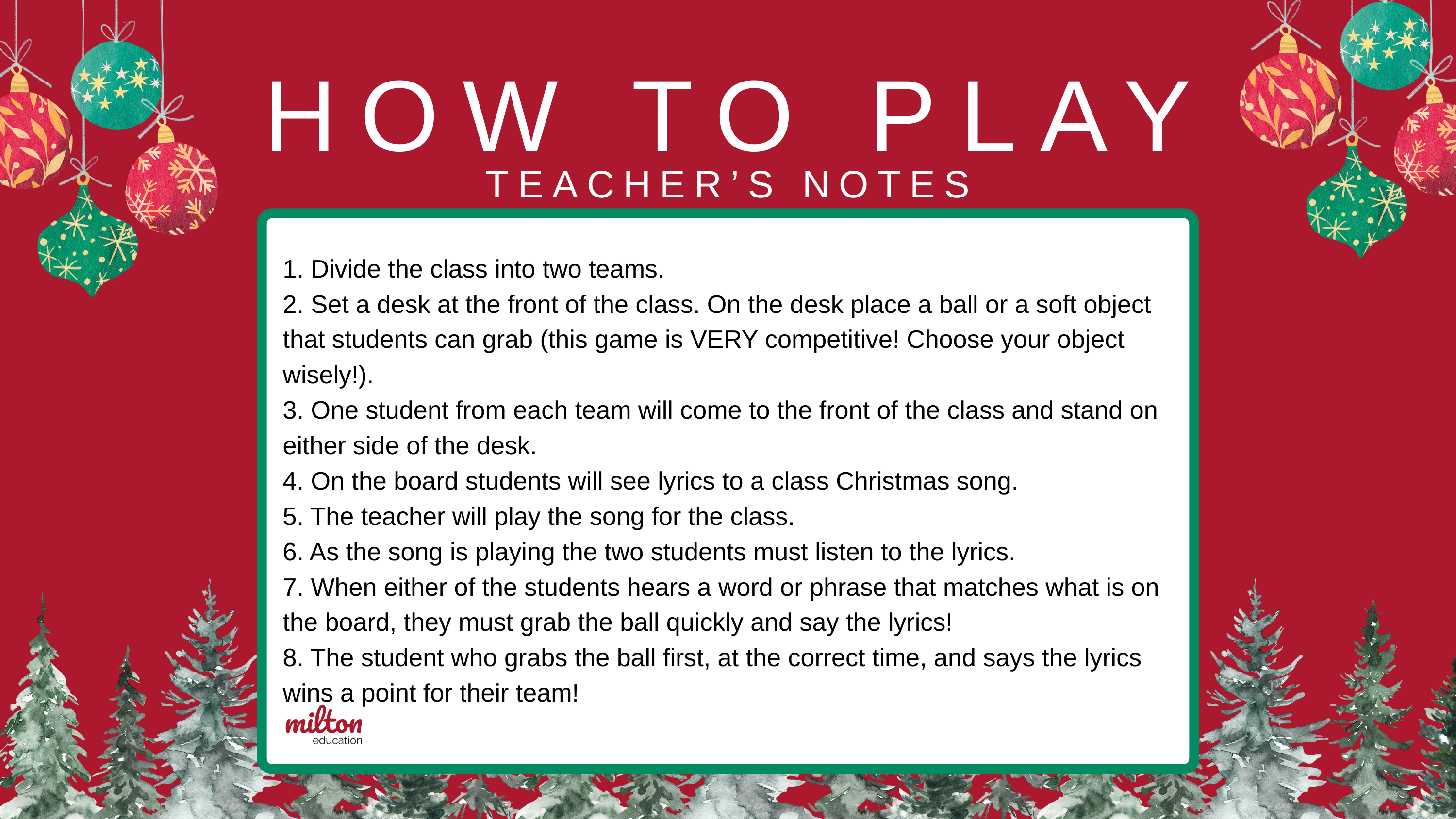

HOW TO PLAY
TEACHER’S NOTES

1. Divide the class into two teams.
2. Set a desk at the front of the class. On the desk place a ball or a soft object that students can grab (this game is VERY competitive! Choose your object wisely!).
3. One student from each team will come to the front of the class and stand on either side of the desk.
4. On the board students will see lyrics to a class Christmas song.
5. The teacher will play the song for the class.
6. As the song is playing the two students must listen to the lyrics.
7. When either of the students hears a word or phrase that matches what is on the board, they must grab the ball quickly and say the lyrics!
8. The student who grabs the ball first, at the correct time, and says the lyrics wins a point for their team!